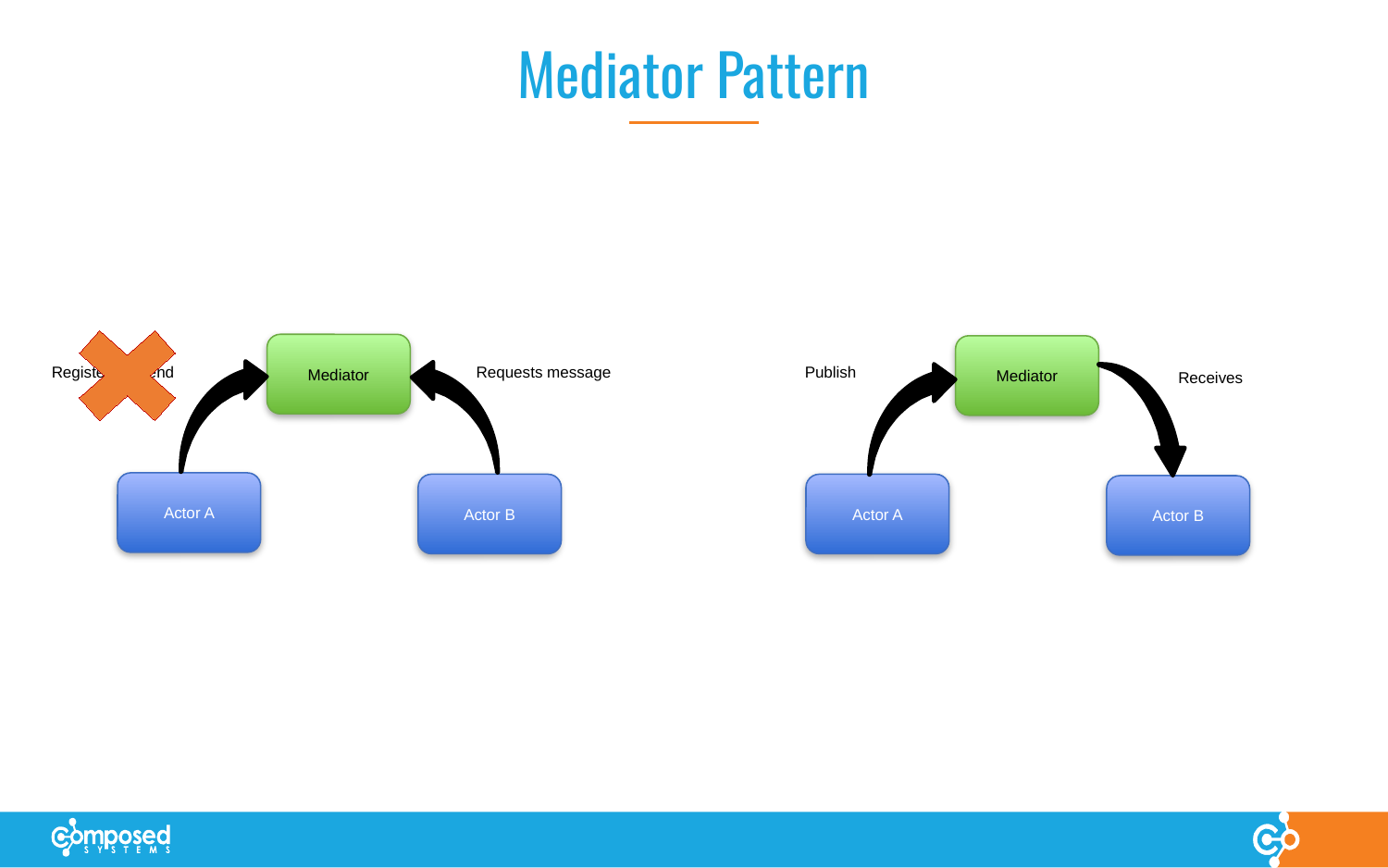

# Mediator Pattern

Mediator
Mediator
Registers to send
Requests message
Publish
Receives

Actor A
Actor B
Actor A
Actor B